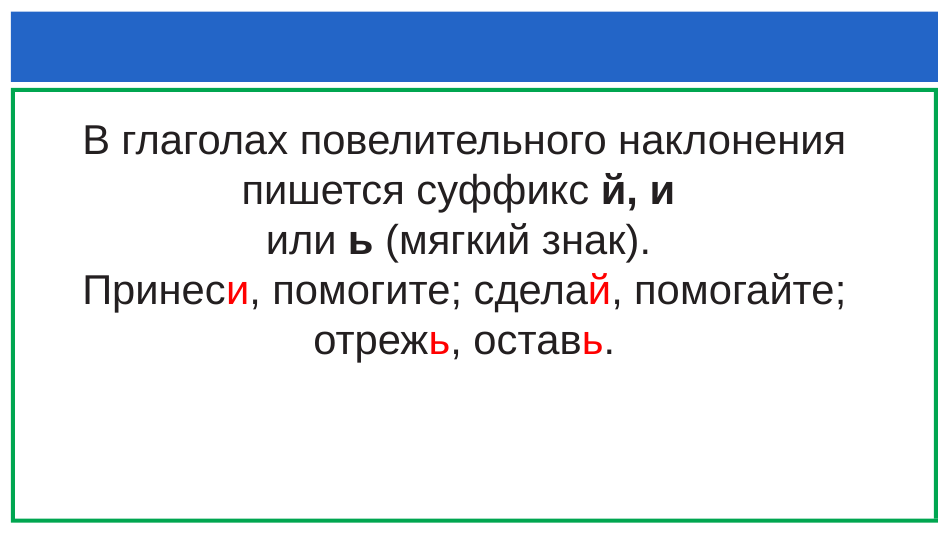

#
В глаголах повелительного наклонения пишется суффикс й, и
или ь (мягкий знак).
Принеси, помогите; сделай, помогайте; отрежь, оставь.